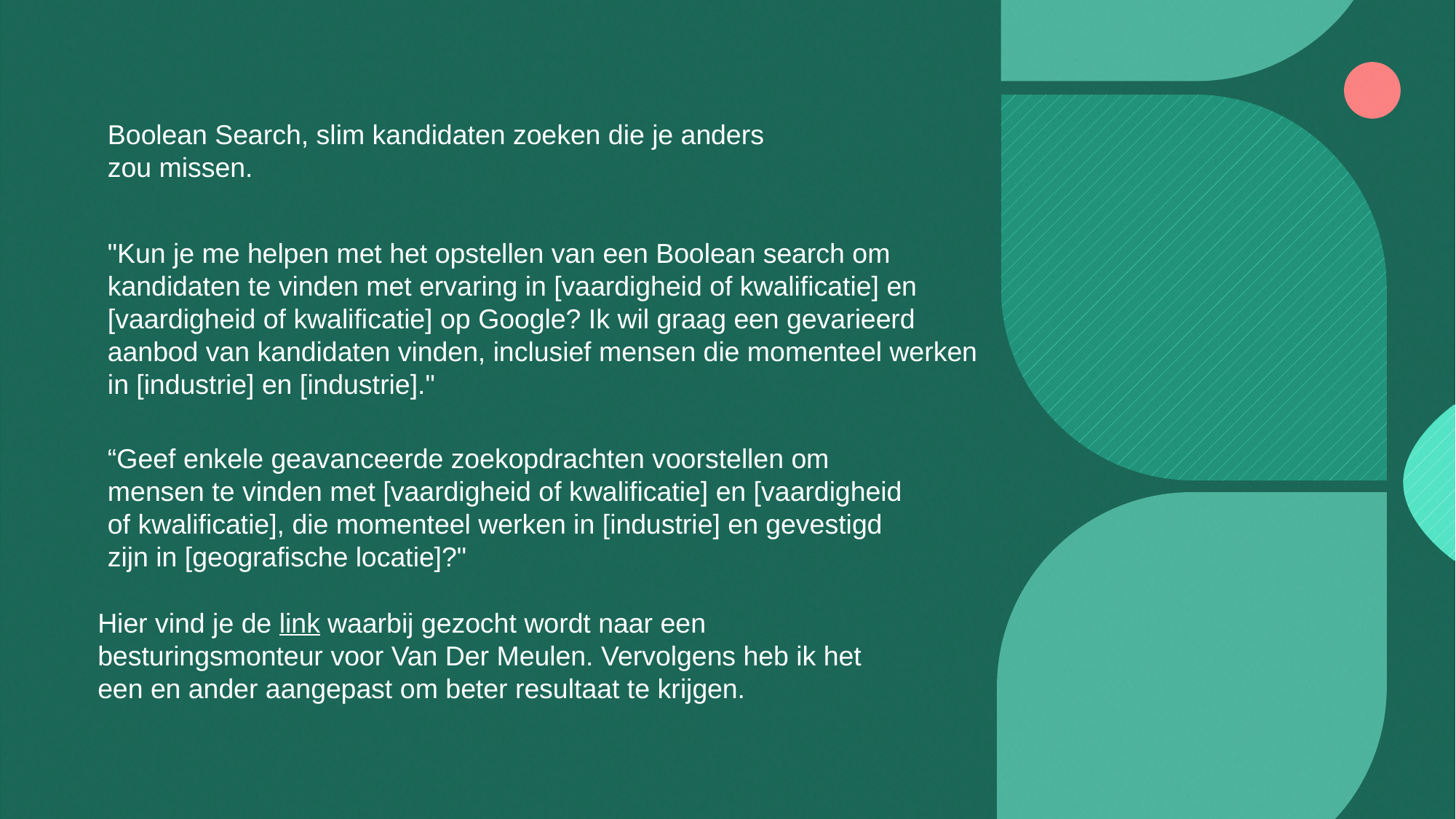

Boolean Search, slim kandidaten zoeken die je anders zou missen.
"Kun je me helpen met het opstellen van een Boolean search om kandidaten te vinden met ervaring in [vaardigheid of kwalificatie] en [vaardigheid of kwalificatie] op Google? Ik wil graag een gevarieerd aanbod van kandidaten vinden, inclusief mensen die momenteel werken in [industrie] en [industrie]."
“Geef enkele geavanceerde zoekopdrachten voorstellen om mensen te vinden met [vaardigheid of kwalificatie] en [vaardigheid of kwalificatie], die momenteel werken in [industrie] en gevestigd zijn in [geografische locatie]?"
Hier vind je de link waarbij gezocht wordt naar een besturingsmonteur voor Van Der Meulen. Vervolgens heb ik het een en ander aangepast om beter resultaat te krijgen.